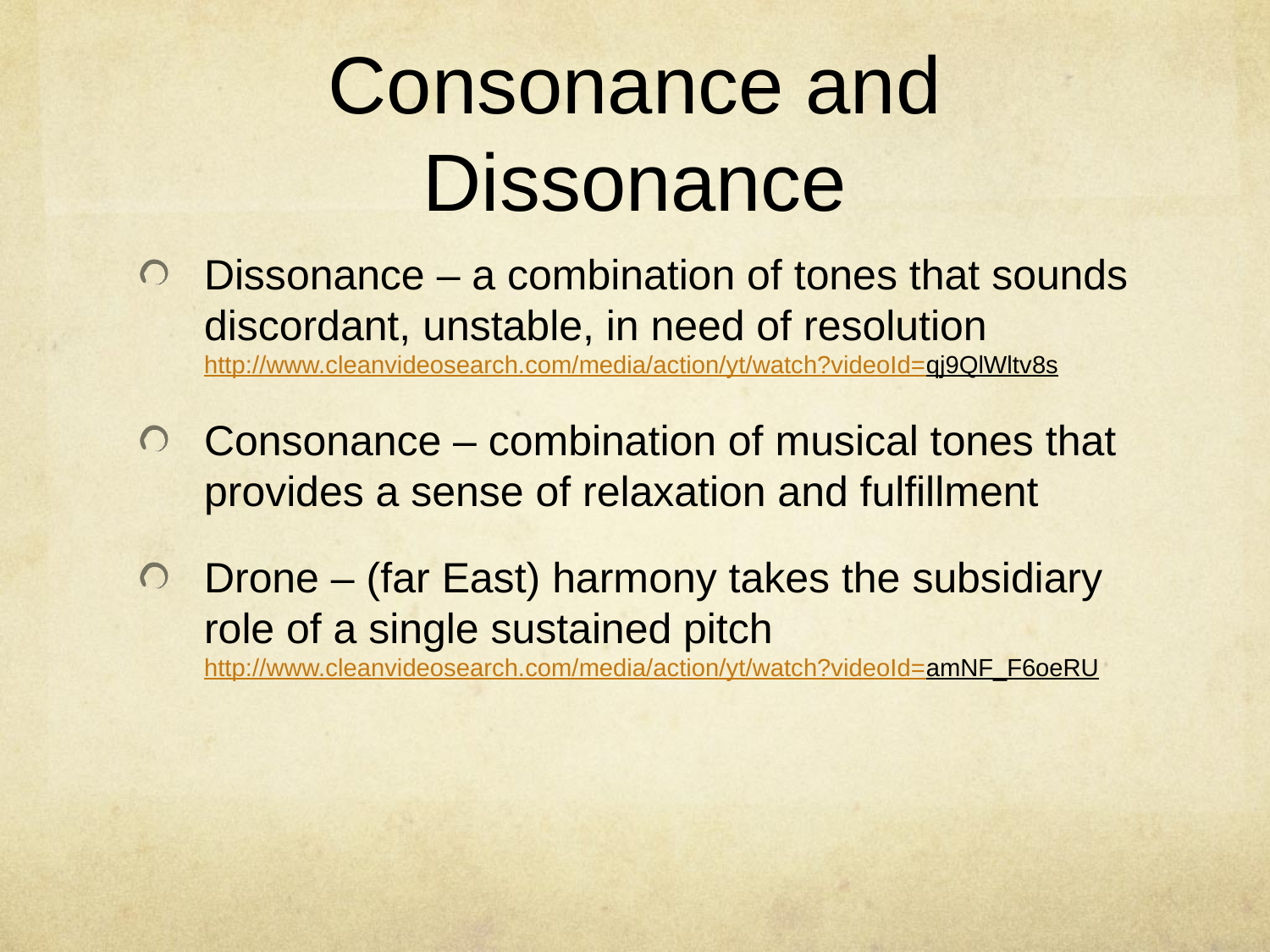

# Consonance and Dissonance
Dissonance – a combination of tones that sounds discordant, unstable, in need of resolution http://www.cleanvideosearch.com/media/action/yt/watch?videoId=qj9QlWltv8s
Consonance – combination of musical tones that provides a sense of relaxation and fulfillment
Drone – (far East) harmony takes the subsidiary role of a single sustained pitch http://www.cleanvideosearch.com/media/action/yt/watch?videoId=amNF_F6oeRU